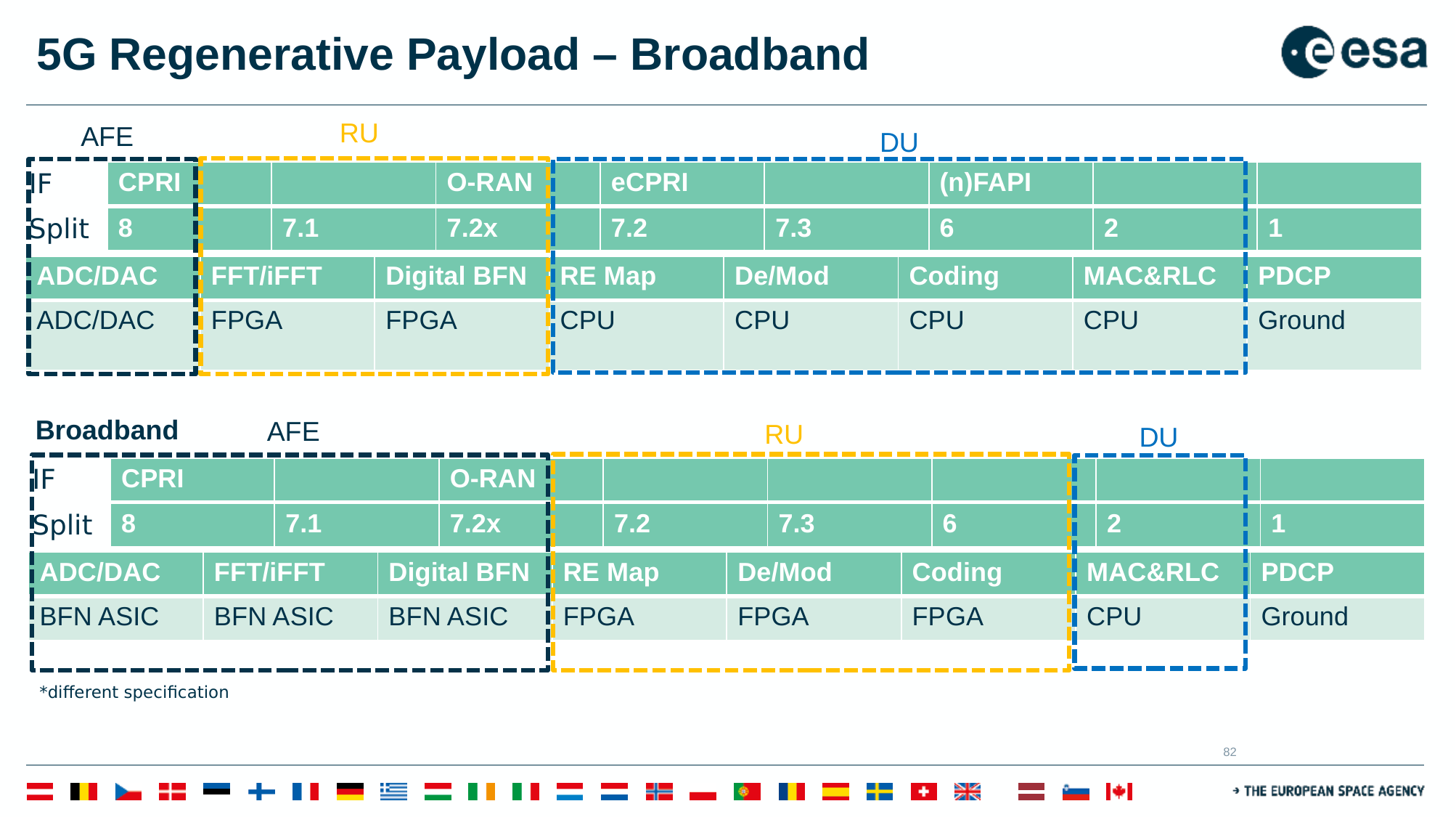

# 5G Regenerative Payload – Broadband
RU
AFE
DU

IF
| CPRI |  | O-RAN | eCPRI |  | (n)FAPI |  |  |
| --- | --- | --- | --- | --- | --- | --- | --- |
Split
| 8 | 7.1 | 7.2x | 7.2 | 7.3 | 6 | 2 | 1 |
| --- | --- | --- | --- | --- | --- | --- | --- |
| ADC/DAC | FFT/iFFT | Digital BFN | RE Map | De/Mod | Coding | MAC&RLC | PDCP |
| --- | --- | --- | --- | --- | --- | --- | --- |
| ADC/DAC | FPGA | FPGA | CPU | CPU | CPU | CPU | Ground |
Broadband
AFE
RU
DU

IF
| CPRI |  | O-RAN |  |  |  |  |  |
| --- | --- | --- | --- | --- | --- | --- | --- |
Split
| 8 | 7.1 | 7.2x | 7.2 | 7.3 | 6 | 2 | 1 |
| --- | --- | --- | --- | --- | --- | --- | --- |
| ADC/DAC | FFT/iFFT | Digital BFN | RE Map | De/Mod | Coding | MAC&RLC | PDCP |
| --- | --- | --- | --- | --- | --- | --- | --- |
| BFN ASIC | BFN ASIC | BFN ASIC | FPGA | FPGA | FPGA | CPU | Ground |
*different specification